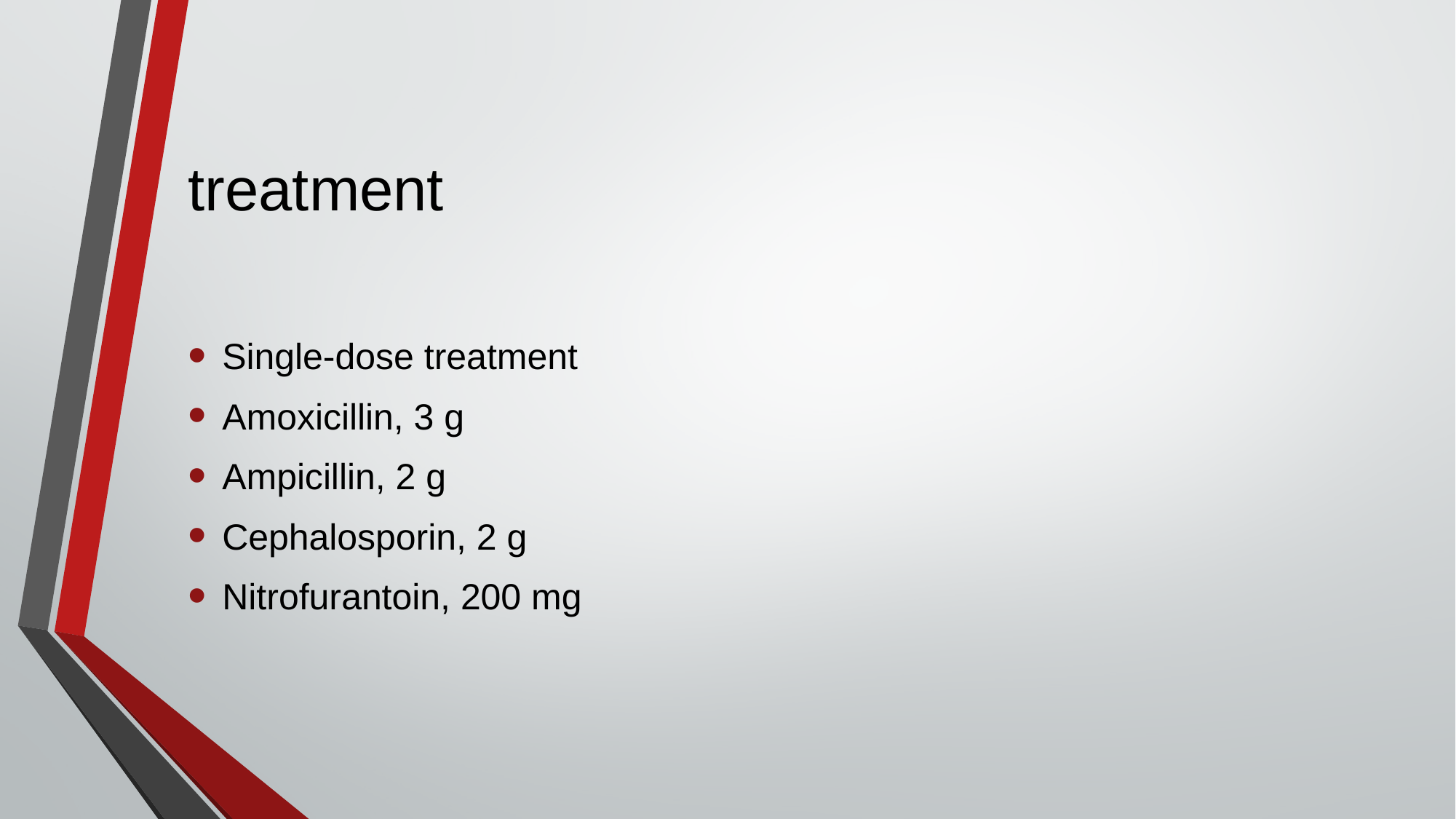

# treatment
Single-dose treatment
Amoxicillin, 3 g
Ampicillin, 2 g
Cephalosporin, 2 g
Nitrofurantoin, 200 mg